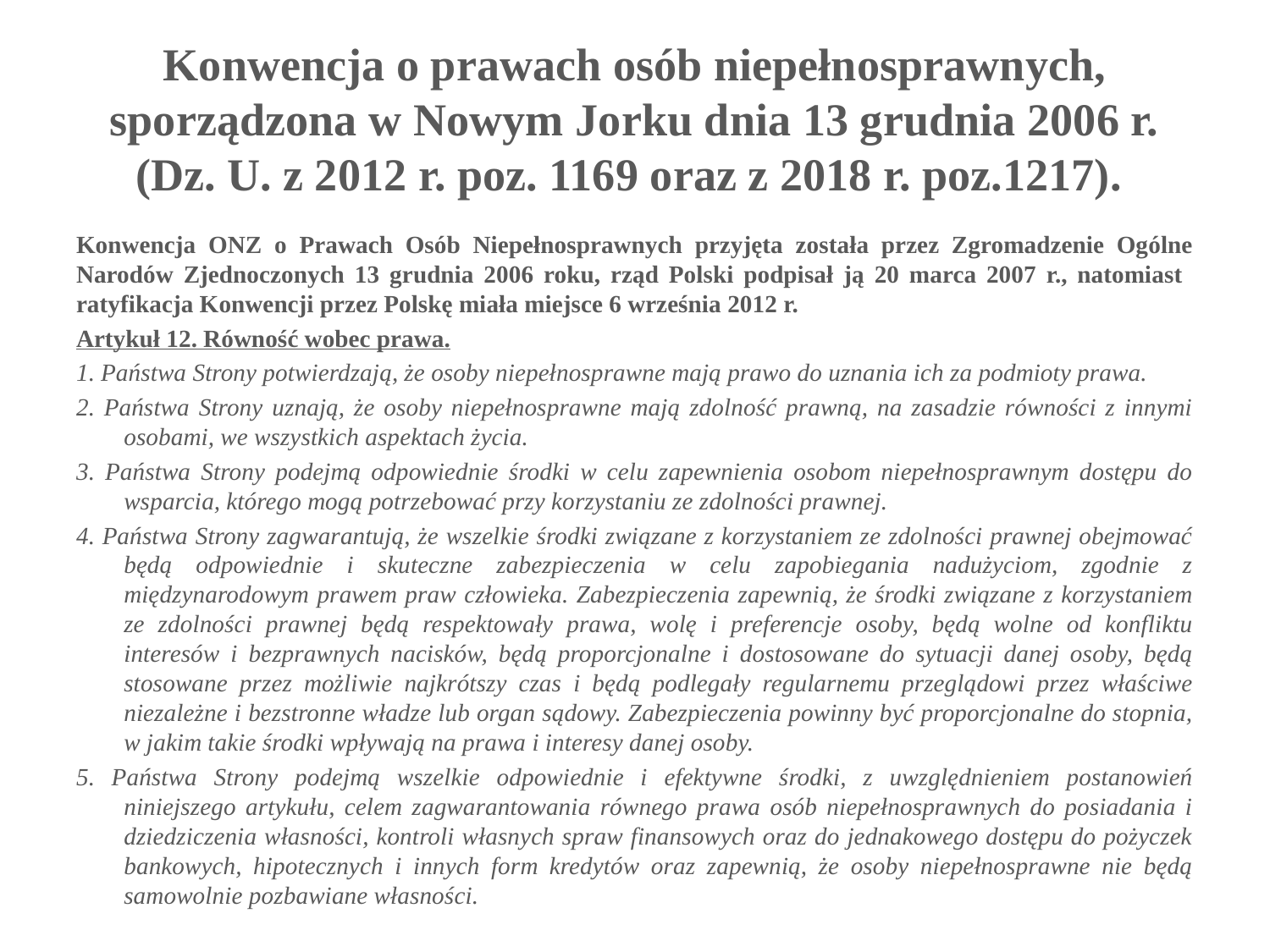

# Konwencja o prawach osób niepełnosprawnych, sporządzona w Nowym Jorku dnia 13 grudnia 2006 r. (Dz. U. z 2012 r. poz. 1169 oraz z 2018 r. poz.1217).
Konwencja ONZ o Prawach Osób Niepełnosprawnych przyjęta została przez Zgromadzenie Ogólne Narodów Zjednoczonych 13 grudnia 2006 roku, rząd Polski podpisał ją 20 marca 2007 r., natomiast  ratyfikacja Konwencji przez Polskę miała miejsce 6 września 2012 r.
Artykuł 12. Równość wobec prawa.
1. Państwa Strony potwierdzają, że osoby niepełnosprawne mają prawo do uznania ich za podmioty prawa.
2. Państwa Strony uznają, że osoby niepełnosprawne mają zdolność prawną, na zasadzie równości z innymi osobami, we wszystkich aspektach życia.
3. Państwa Strony podejmą odpowiednie środki w celu zapewnienia osobom niepełnosprawnym dostępu do wsparcia, którego mogą potrzebować przy korzystaniu ze zdolności prawnej.
4. Państwa Strony zagwarantują, że wszelkie środki związane z korzystaniem ze zdolności prawnej obejmować będą odpowiednie i skuteczne zabezpieczenia w celu zapobiegania nadużyciom, zgodnie z międzynarodowym prawem praw człowieka. Zabezpieczenia zapewnią, że środki związane z korzystaniem ze zdolności prawnej będą respektowały prawa, wolę i preferencje osoby, będą wolne od konfliktu interesów i bezprawnych nacisków, będą proporcjonalne i dostosowane do sytuacji danej osoby, będą stosowane przez możliwie najkrótszy czas i będą podlegały regularnemu przeglądowi przez właściwe niezależne i bezstronne władze lub organ sądowy. Zabezpieczenia powinny być proporcjonalne do stopnia, w jakim takie środki wpływają na prawa i interesy danej osoby.
5. Państwa Strony podejmą wszelkie odpowiednie i efektywne środki, z uwzględnieniem postanowień niniejszego artykułu, celem zagwarantowania równego prawa osób niepełnosprawnych do posiadania i dziedziczenia własności, kontroli własnych spraw finansowych oraz do jednakowego dostępu do pożyczek bankowych, hipotecznych i innych form kredytów oraz zapewnią, że osoby niepełnosprawne nie będą samowolnie pozbawiane własności.